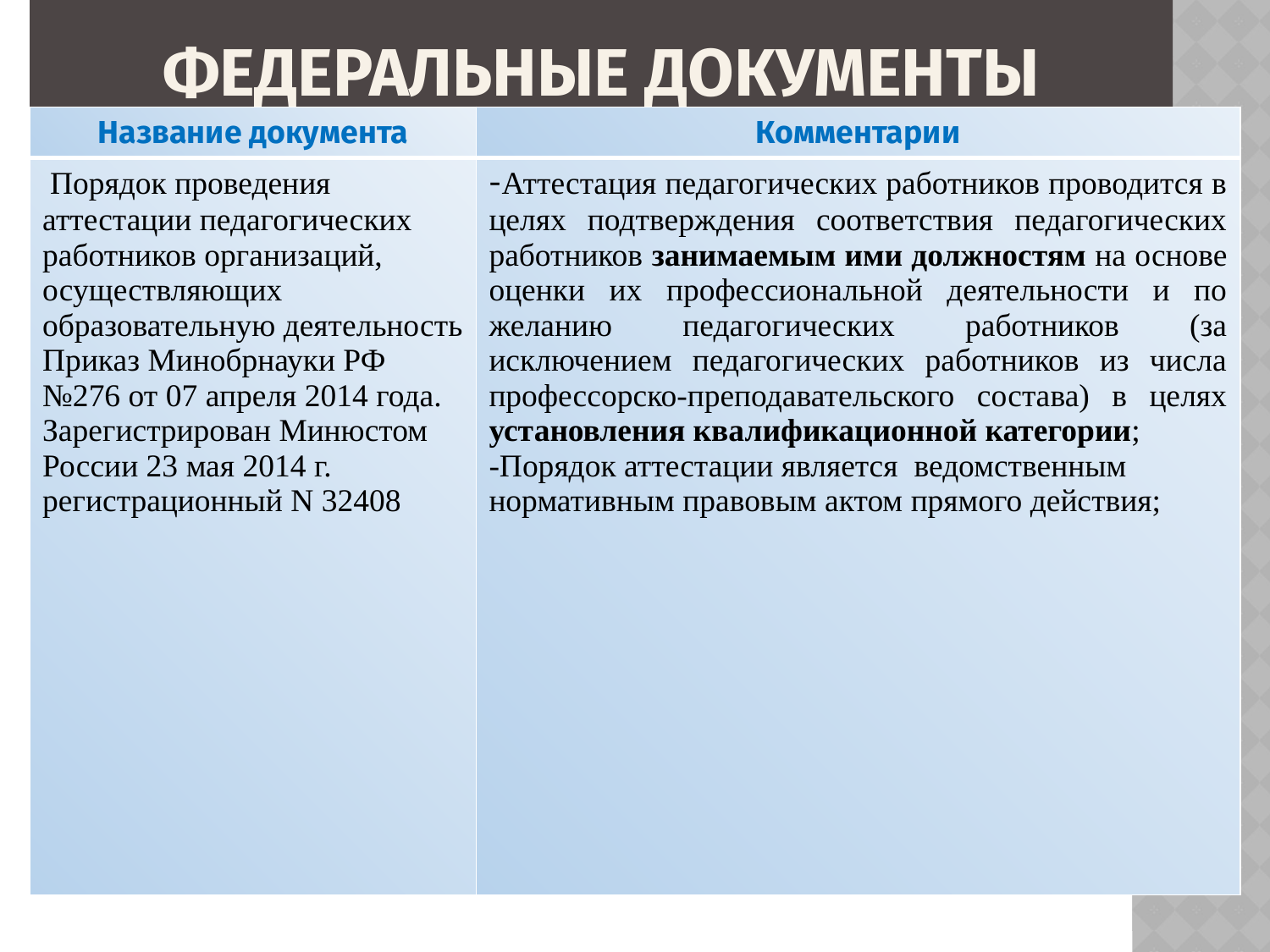

# федеральные документы
| Название документа | Комментарии |
| --- | --- |
| Порядок проведения аттестации педагогических работников организаций, осуществляющих образовательную деятельность Приказ Минобрнауки РФ №276 от 07 апреля 2014 года. Зарегистрирован Минюстом России 23 мая 2014 г. регистрационный N 32408 | -Аттестация педагогических работников проводится в целях подтверждения соответствия педагогических работников занимаемым ими должностям на основе оценки их профессиональной деятельности и по желанию педагогических работников (за исключением педагогических работников из числа профессорско-преподавательского состава) в целях установления квалификационной категории; -Порядок аттестации является ведомственным нормативным правовым актом прямого действия; |